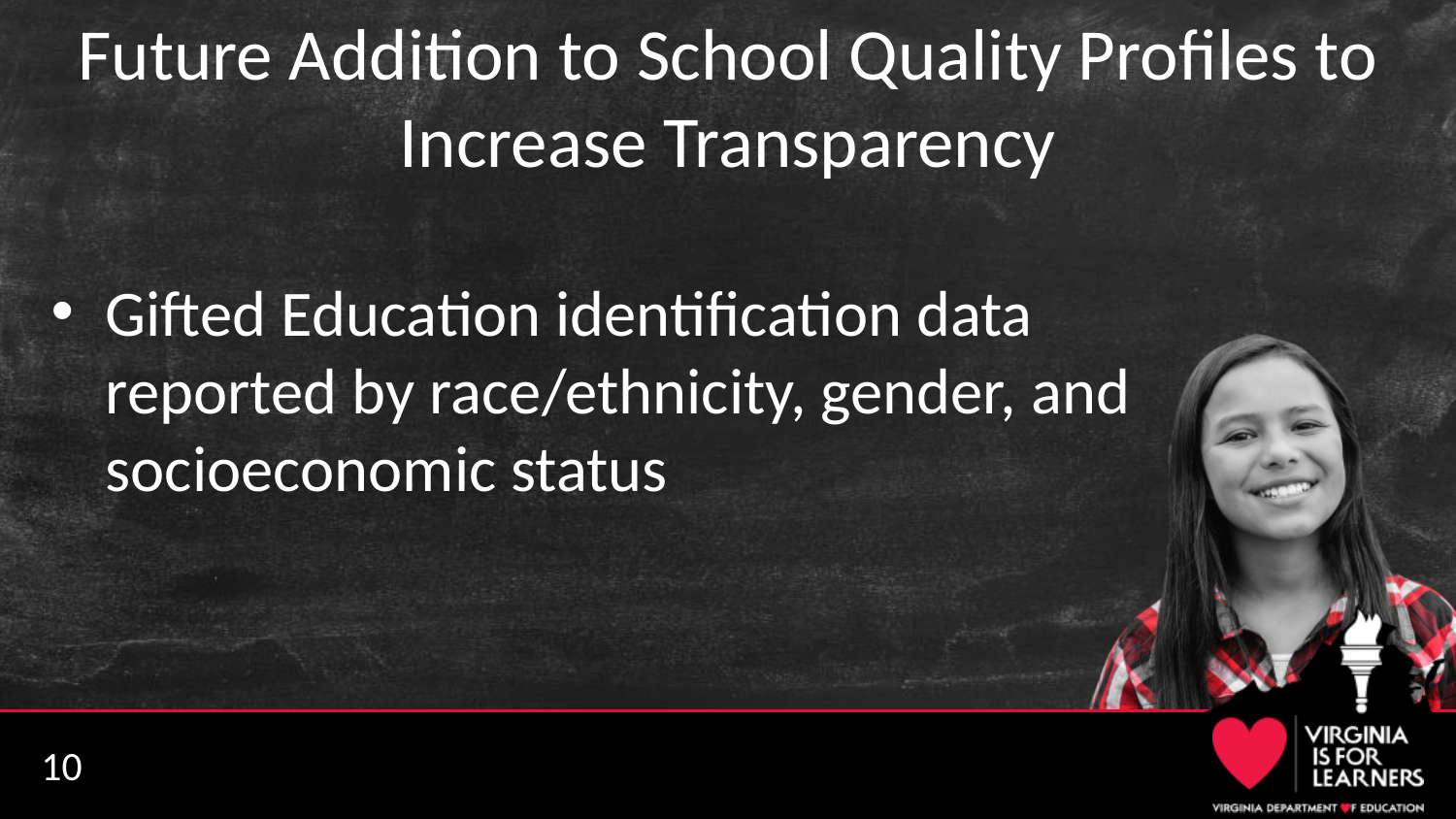

# Future Addition to School Quality Profiles to Increase Transparency
Gifted Education identification data reported by race/ethnicity, gender, and socioeconomic status